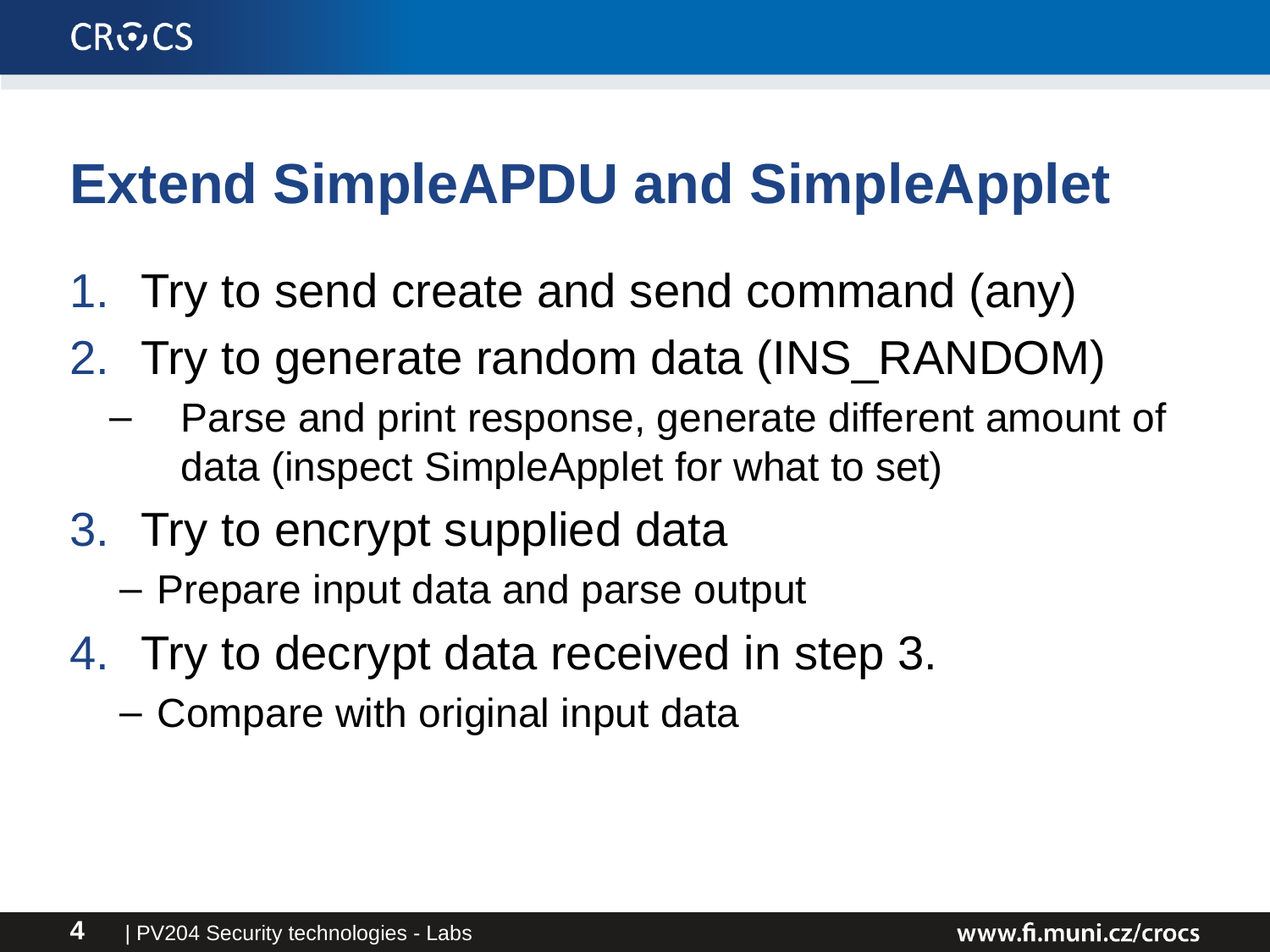

# Extend SimpleAPDU and SimpleApplet
Try to send create and send command (any)
Try to generate random data (INS_RANDOM)
Parse and print response, generate different amount of data (inspect SimpleApplet for what to set)
Try to encrypt supplied data
Prepare input data and parse output
Try to decrypt data received in step 3.
Compare with original input data

| PV204 Security technologies - Labs
4